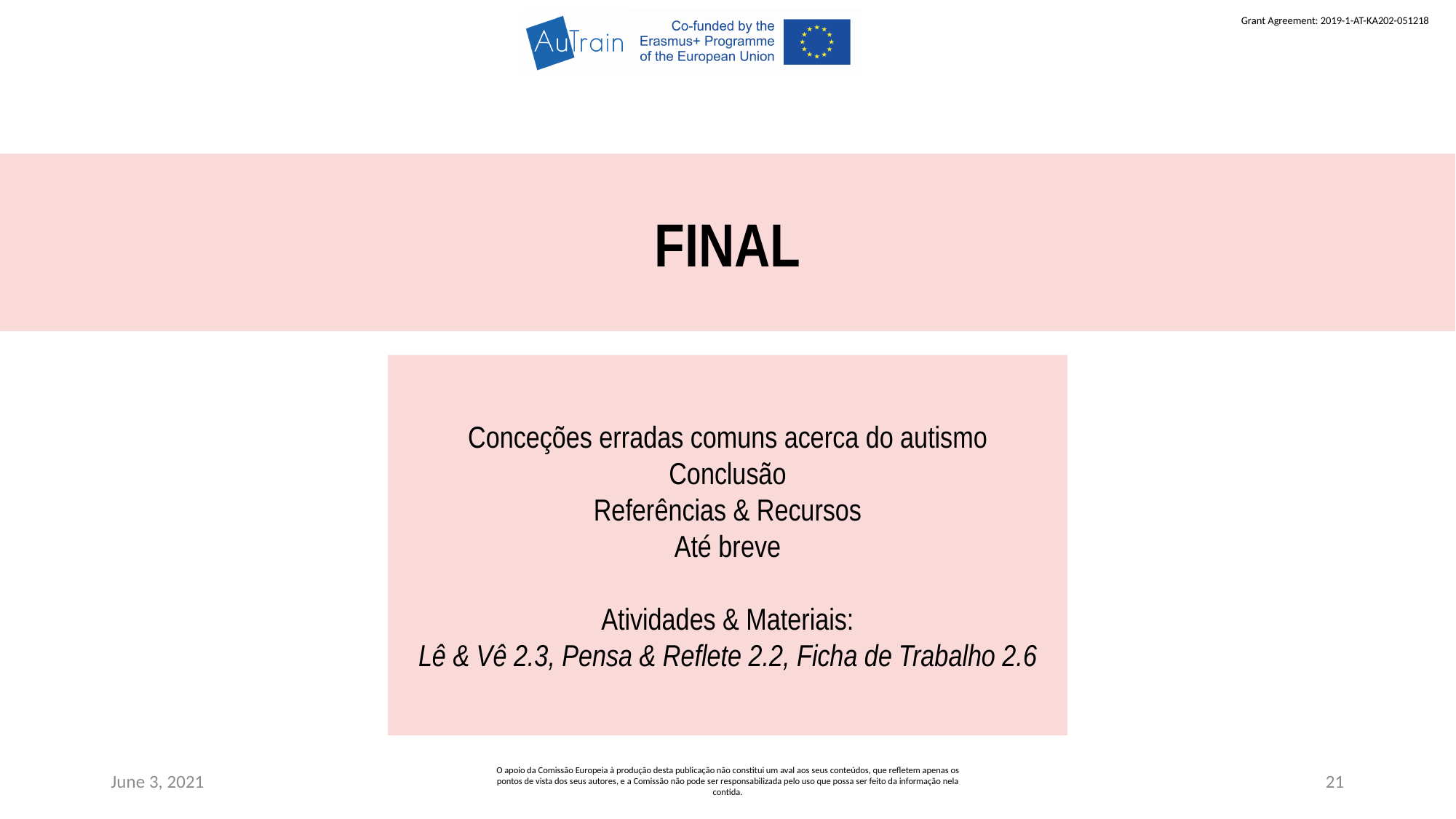

FINAL

Conceções erradas comuns acerca do autismo
Conclusão
Referências & Recursos
Até breve

Atividades & Materiais:
Lê & Vê 2.3, Pensa & Reflete 2.2, Ficha de Trabalho 2.6
June 3, 2021
O apoio da Comissão Europeia à produção desta publicação não constitui um aval aos seus conteúdos, que refletem apenas os pontos de vista dos seus autores, e a Comissão não pode ser responsabilizada pelo uso que possa ser feito da informação nela contida.
21